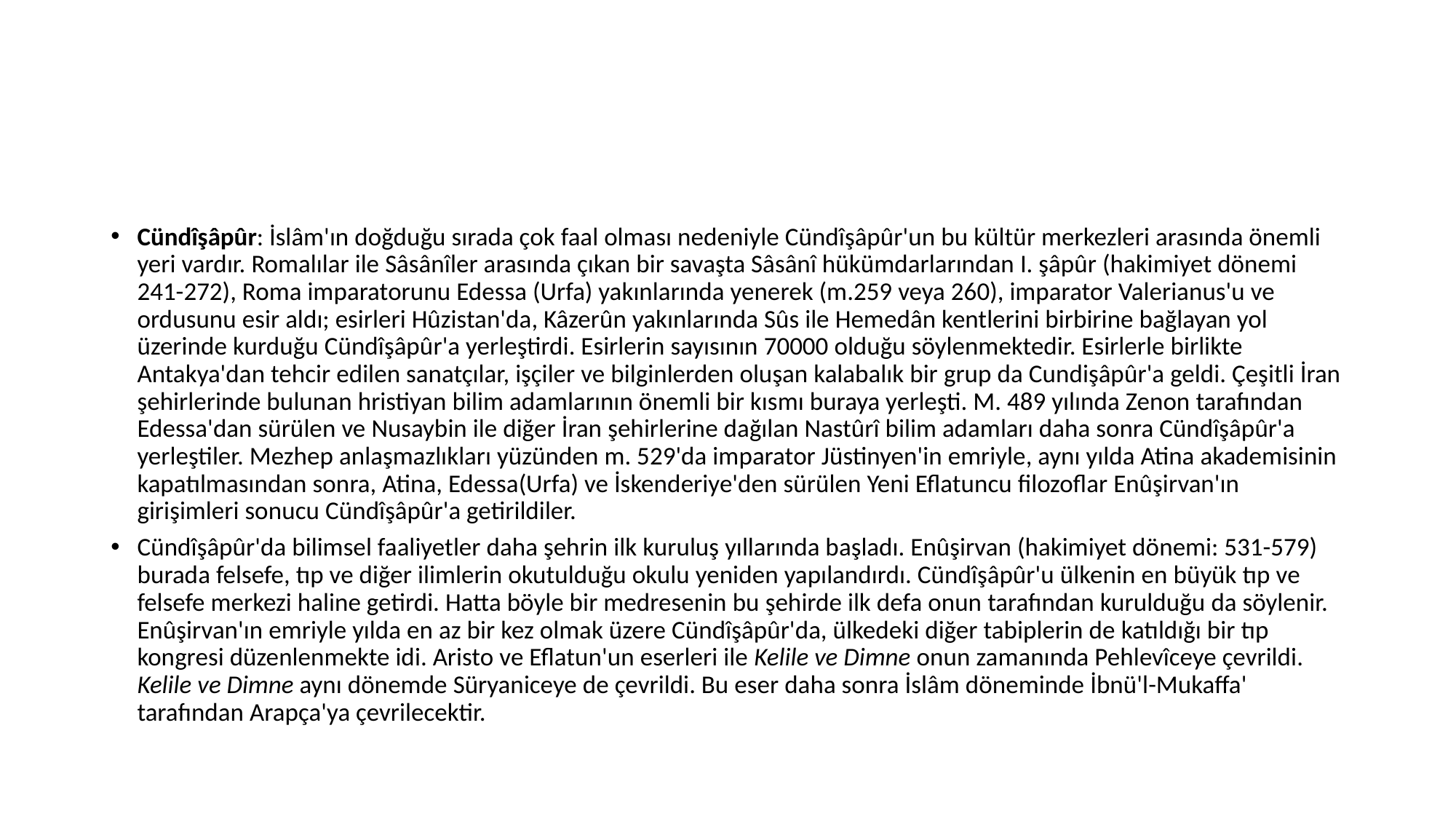

#
Cündîşâpûr: İslâm'ın doğduğu sırada çok faal olması nedeniyle Cündîşâpûr'un bu kültür merkezleri arasında önemli yeri vardır. Romalılar ile Sâsânîler arasında çıkan bir savaşta Sâsânî hükümdarlarından I. şâpûr (hakimiyet dönemi 241-272), Roma imparatorunu Edessa (Urfa) yakınlarında yenerek (m.259 veya 260), imparator Valerianus'u ve ordusunu esir aldı; esirleri Hûzistan'da, Kâzerûn yakınlarında Sûs ile Hemedân kentlerini birbirine bağlayan yol üzerinde kurduğu Cündîşâpûr'a yerleştirdi. Esirlerin sayısının 70000 olduğu söylenmektedir. Esirlerle birlikte Antakya'dan tehcir edilen sanatçılar, işçiler ve bilginlerden oluşan kalabalık bir grup da Cundişâpûr'a geldi. Çeşitli İran şehirlerinde bulunan hristiyan bilim adamlarının önemli bir kısmı buraya yerleşti. M. 489 yılında Zenon tarafından Edessa'dan sürülen ve Nusaybin ile diğer İran şehirlerine dağılan Nastûrî bilim adamları daha sonra Cündîşâpûr'a yerleştiler. Mezhep anlaşmazlıkları yüzünden m. 529'da imparator Jüstinyen'in emriyle, aynı yılda Atina akademisinin kapatılmasından sonra, Atina, Edessa(Urfa) ve İskenderiye'den sürülen Yeni Eflatuncu filozoflar Enûşirvan'ın girişimleri sonucu Cündîşâpûr'a getirildiler.
Cündîşâpûr'da bilimsel faaliyetler daha şehrin ilk kuruluş yıllarında başladı. Enûşirvan (hakimiyet dönemi: 531-579) burada felsefe, tıp ve diğer ilimlerin okutulduğu okulu yeniden yapılandırdı. Cündîşâpûr'u ülkenin en büyük tıp ve felsefe merkezi haline getirdi. Hatta böyle bir medresenin bu şehirde ilk defa onun tarafından kurulduğu da söylenir. Enûşirvan'ın emriyle yılda en az bir kez olmak üzere Cündîşâpûr'da, ülkedeki diğer tabiplerin de katıldığı bir tıp kongresi düzenlenmekte idi. Aristo ve Eflatun'un eserleri ile Kelile ve Dimne onun zamanında Pehlevîceye çevrildi. Kelile ve Dimne aynı dönemde Süryaniceye de çevrildi. Bu eser daha sonra İslâm döneminde İbnü'l-Mukaffa' tarafından Arapça'ya çevrilecektir.